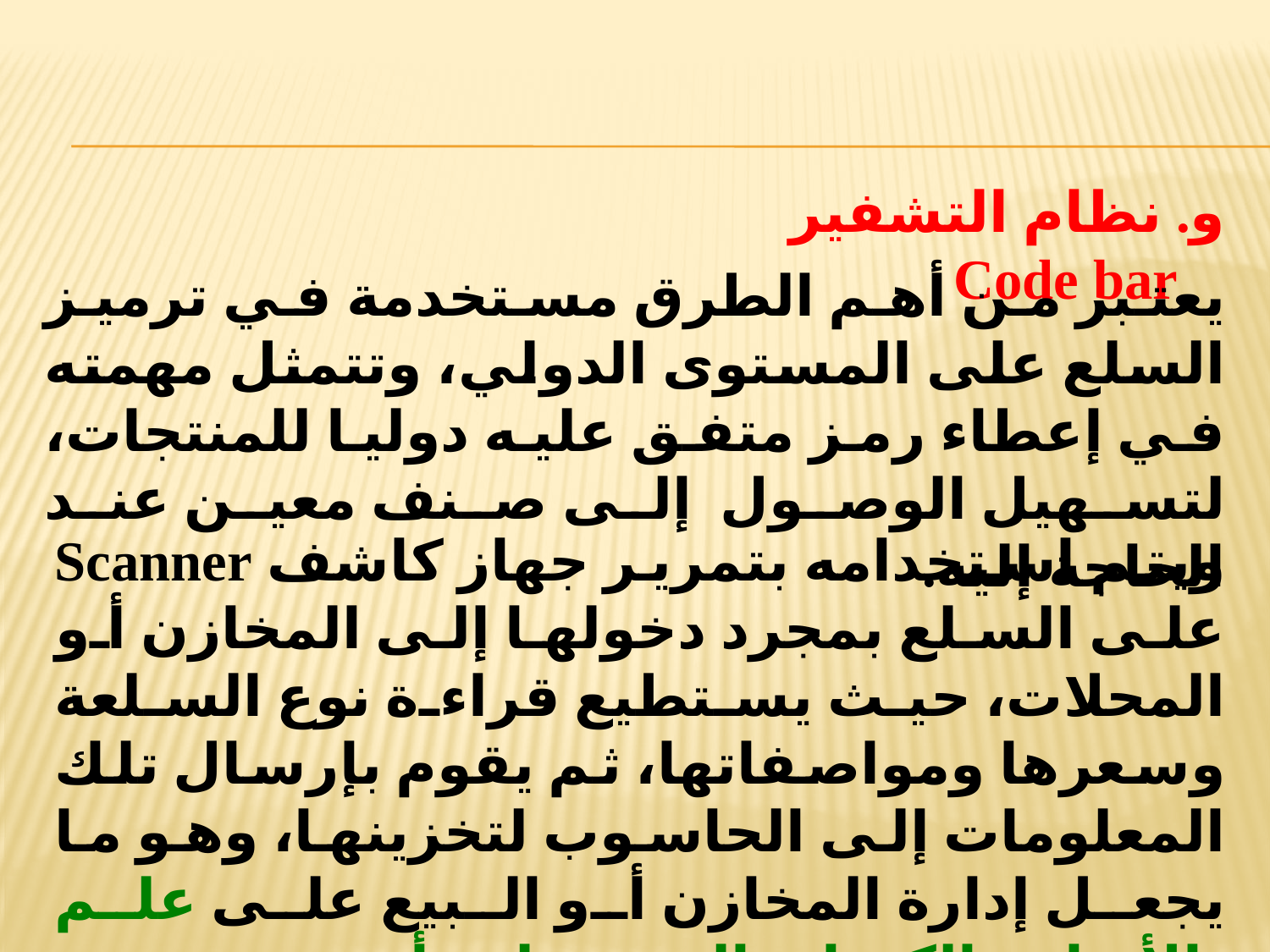

و. نظام التشفير  Code bar
يعتبر من أهم الطرق مستخدمة في ترميز السلع على المستوى الدولي، وتتمثل مهمته في إعطاء رمز متفق عليه دوليا للمنتجات، لتسهيل الوصول  إلى صنف معين عند الحاجة إليه.
ويتم استخدامه بتمرير جهاز كاشف Scanner على السلع بمجرد دخولها إلى المخازن أو المحلات، حيث يستطيع قراءة نوع السلعة وسعرها ومواصفاتها، ثم يقوم بإرسال تلك المعلومات إلى الحاسوب لتخزينها، وهو ما يجعل إدارة المخازن أو البيع على علم بالأنواع والكميات التي دخلت أو خرجت من المخازن (المتاجر)، والكميات الموجودة فيها.